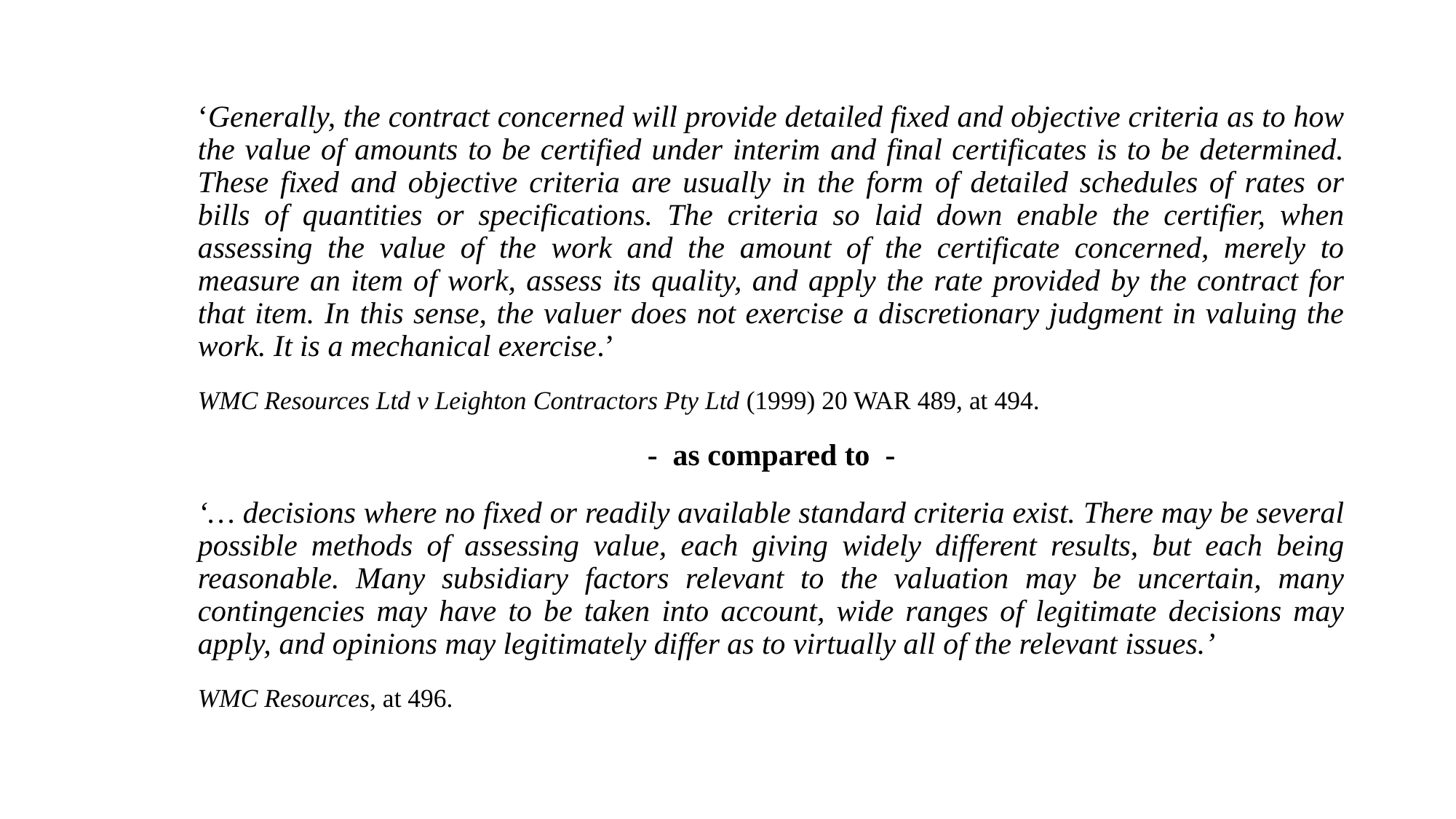

#
‘Generally, the contract concerned will provide detailed fixed and objective criteria as to how the value of amounts to be certified under interim and final certificates is to be determined. These fixed and objective criteria are usually in the form of detailed schedules of rates or bills of quantities or specifications. The criteria so laid down enable the certifier, when assessing the value of the work and the amount of the certificate concerned, merely to measure an item of work, assess its quality, and apply the rate provided by the contract for that item. In this sense, the valuer does not exercise a discretionary judgment in valuing the work. It is a mechanical exercise.’
WMC Resources Ltd v Leighton Contractors Pty Ltd (1999) 20 WAR 489, at 494.
-  as compared to  -
‘… decisions where no fixed or readily available standard criteria exist. There may be several possible methods of assessing value, each giving widely different results, but each being reasonable. Many subsidiary factors relevant to the valuation may be uncertain, many contingencies may have to be taken into account, wide ranges of legitimate decisions may apply, and opinions may legitimately differ as to virtually all of the relevant issues.’
WMC Resources, at 496.